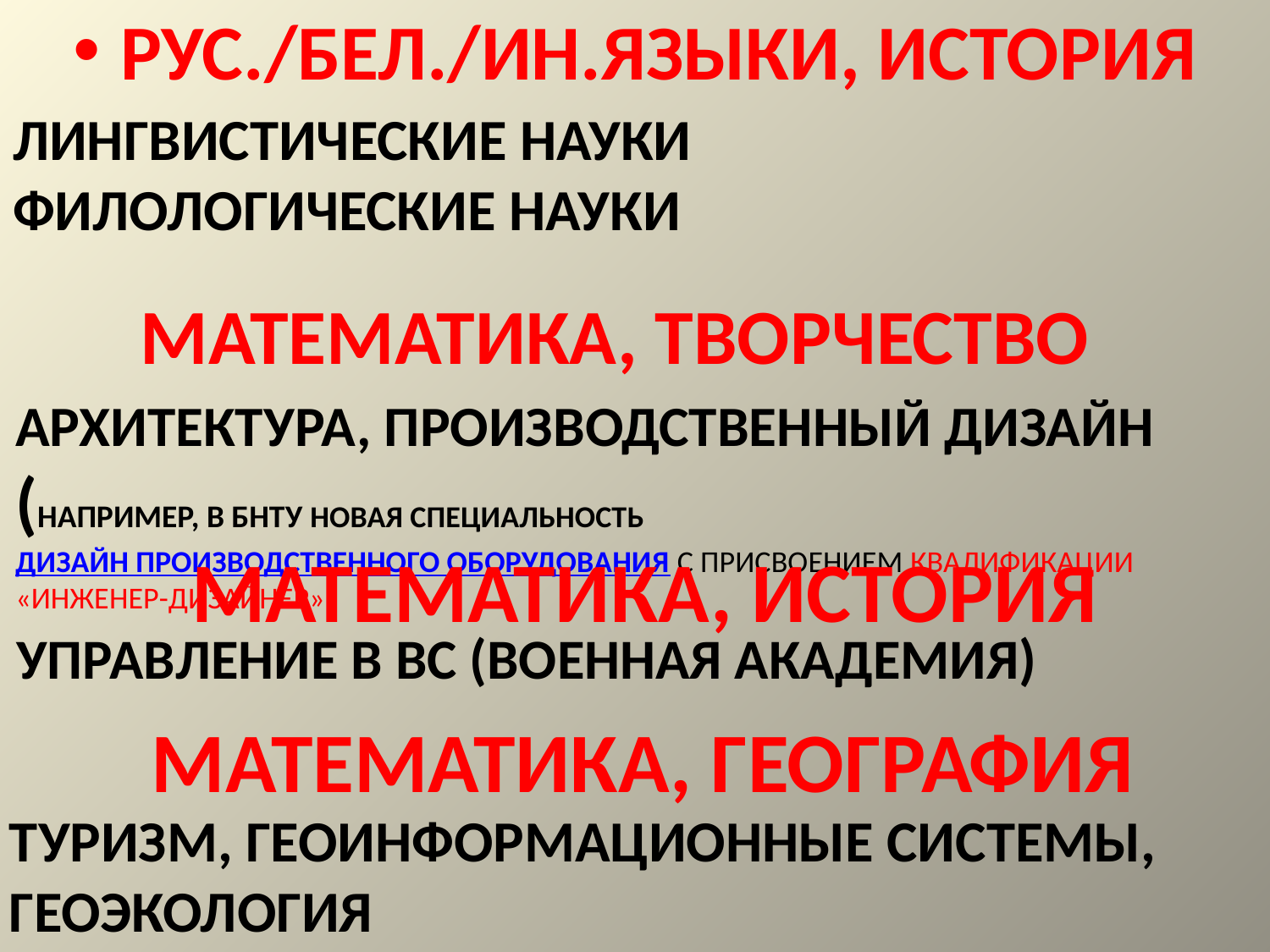

РУС./БЕЛ./ИН.ЯЗЫКИ, ИСТОРИЯ
# ЛИНГВИСТИЧЕСКИЕ НАУКИ ФИЛОЛОГИЧЕСКИЕ НАУКИ
МАТЕМАТИКА, ТВОРЧЕСТВО
АРХИТЕКТУРА, ПРОИЗВОДСТВЕННЫЙ ДИЗАЙН (Например, в БНТУ НОВАЯ специальность Дизайн производственного оборудования с присвоением квалификации «Инженер-дизайнер»)

МАТЕМАТИКА, ИСТОРИЯ
Управление в ВС (Военная академия)
МАТЕМАТИКА, ГЕОГРАФИЯ
ТУРИЗМ, ГЕОИНФОРМАЦИОННЫЕ СИСТЕМЫ, геоэкология